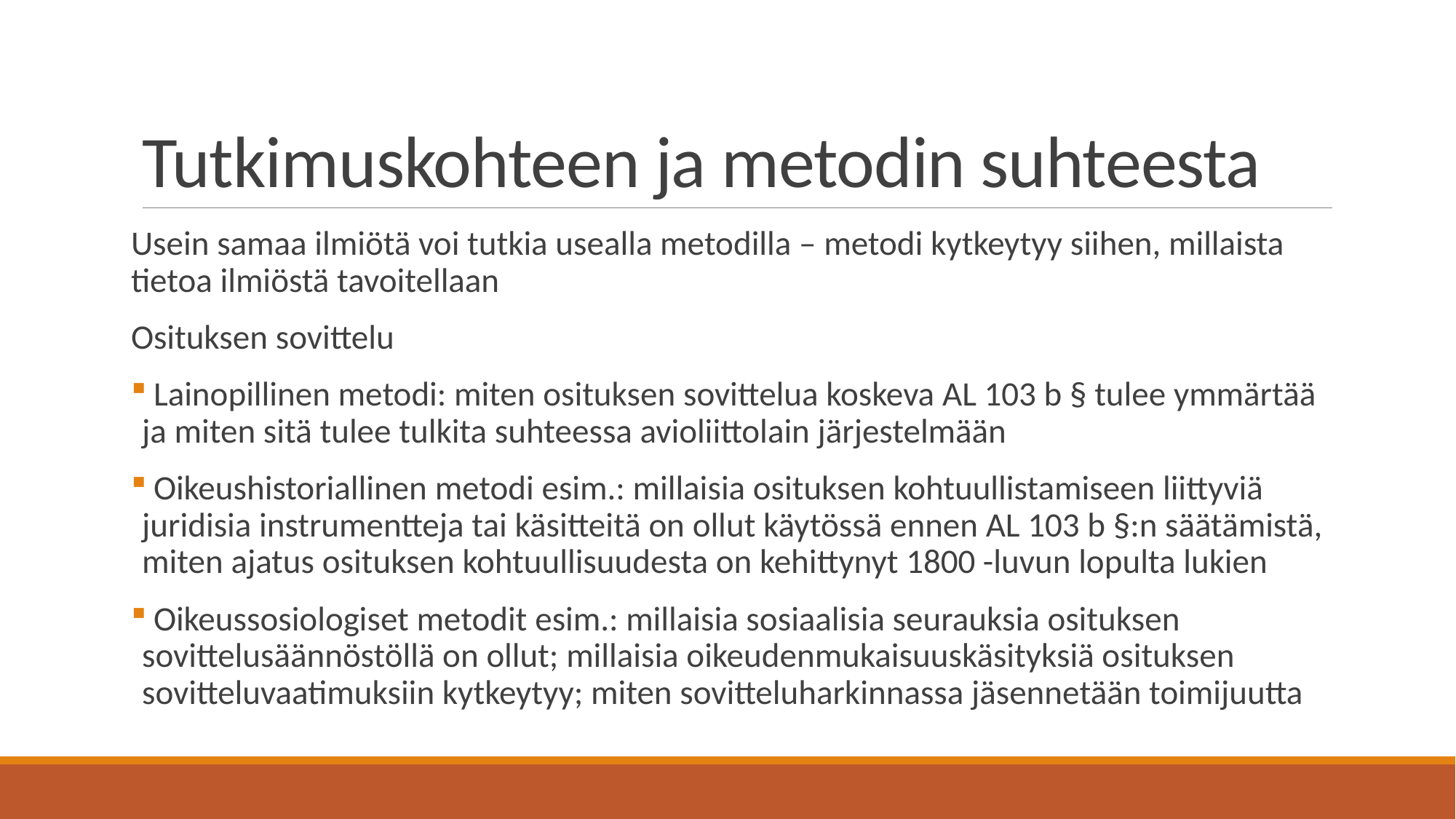

# Tutkimuskohteen ja metodin suhteesta
Usein samaa ilmiötä voi tutkia usealla metodilla – metodi kytkeytyy siihen, millaista tietoa ilmiöstä tavoitellaan
Osituksen sovittelu
 Lainopillinen metodi: miten osituksen sovittelua koskeva AL 103 b § tulee ymmärtää ja miten sitä tulee tulkita suhteessa avioliittolain järjestelmään
 Oikeushistoriallinen metodi esim.: millaisia osituksen kohtuullistamiseen liittyviä juridisia instrumentteja tai käsitteitä on ollut käytössä ennen AL 103 b §:n säätämistä, miten ajatus osituksen kohtuullisuudesta on kehittynyt 1800 -luvun lopulta lukien
 Oikeussosiologiset metodit esim.: millaisia sosiaalisia seurauksia osituksen sovittelusäännöstöllä on ollut; millaisia oikeudenmukaisuuskäsityksiä osituksen sovitteluvaatimuksiin kytkeytyy; miten sovitteluharkinnassa jäsennetään toimijuutta